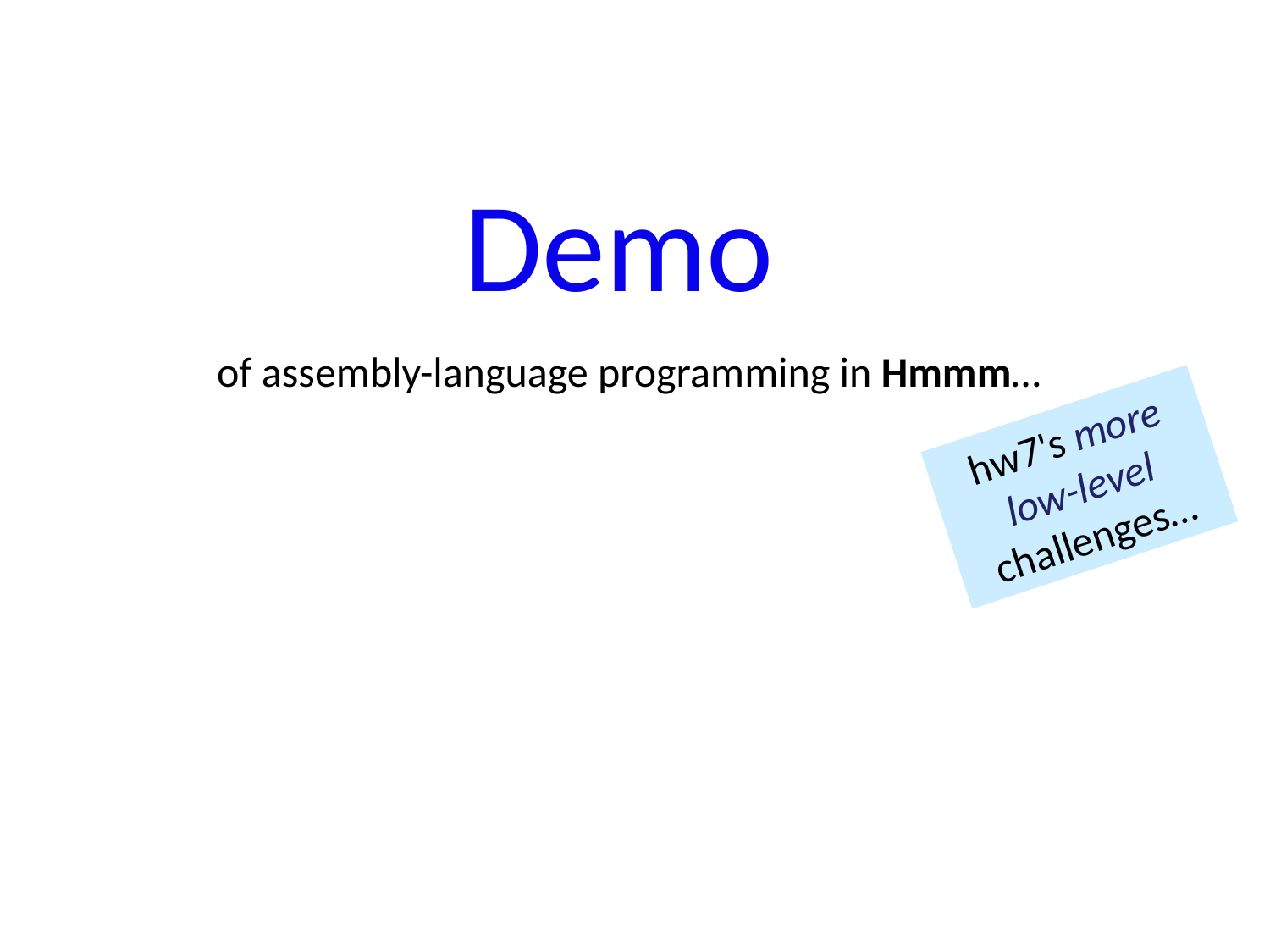

Demo
of assembly-language programming in Hmmm…
hw7's more low-level challenges…